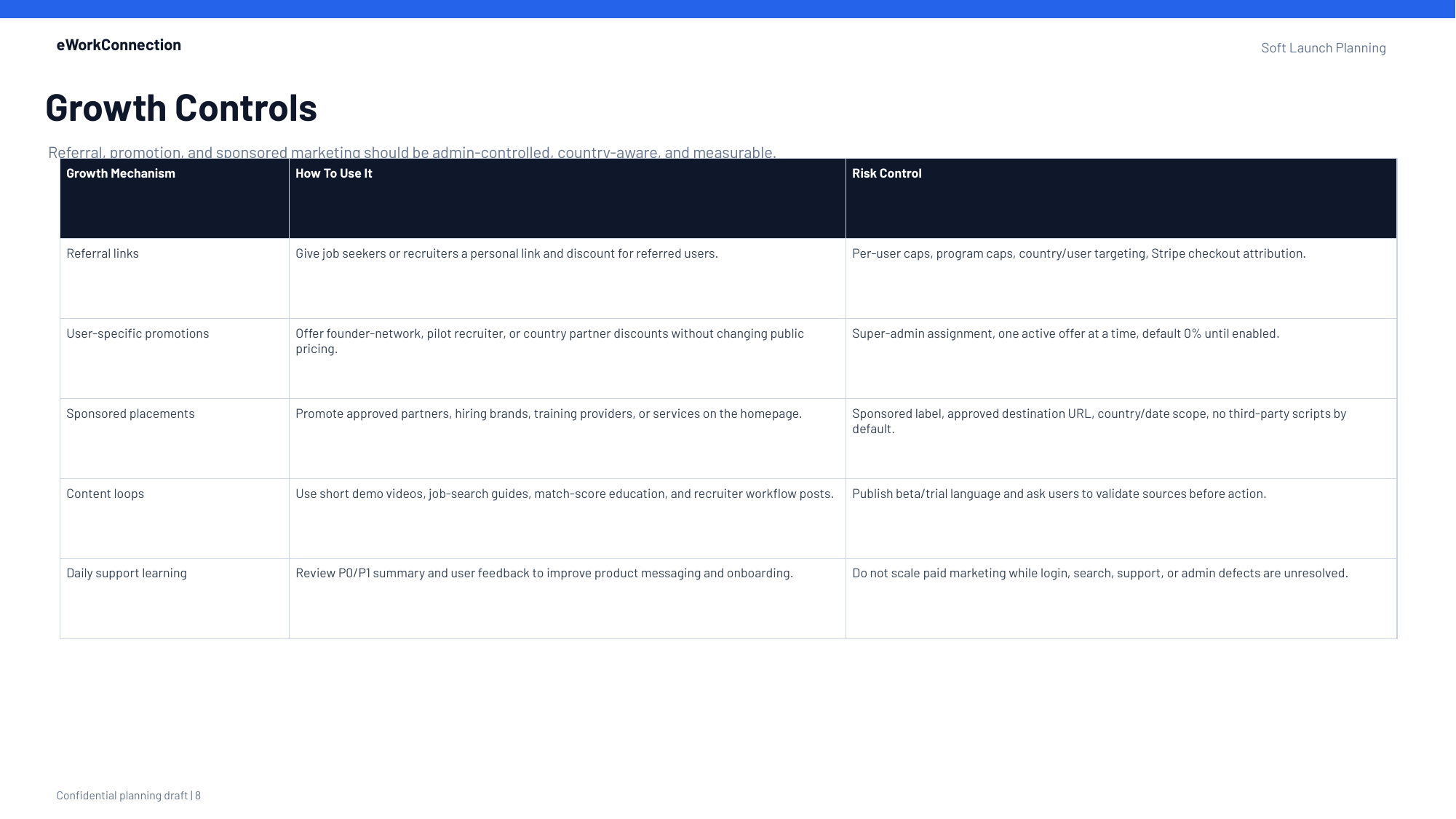

eWorkConnection
Soft Launch Planning
Growth Controls
Referral, promotion, and sponsored marketing should be admin-controlled, country-aware, and measurable.
| Growth Mechanism | How To Use It | Risk Control |
| --- | --- | --- |
| Referral links | Give job seekers or recruiters a personal link and discount for referred users. | Per-user caps, program caps, country/user targeting, Stripe checkout attribution. |
| User-specific promotions | Offer founder-network, pilot recruiter, or country partner discounts without changing public pricing. | Super-admin assignment, one active offer at a time, default 0% until enabled. |
| Sponsored placements | Promote approved partners, hiring brands, training providers, or services on the homepage. | Sponsored label, approved destination URL, country/date scope, no third-party scripts by default. |
| Content loops | Use short demo videos, job-search guides, match-score education, and recruiter workflow posts. | Publish beta/trial language and ask users to validate sources before action. |
| Daily support learning | Review P0/P1 summary and user feedback to improve product messaging and onboarding. | Do not scale paid marketing while login, search, support, or admin defects are unresolved. |
Confidential planning draft | 8